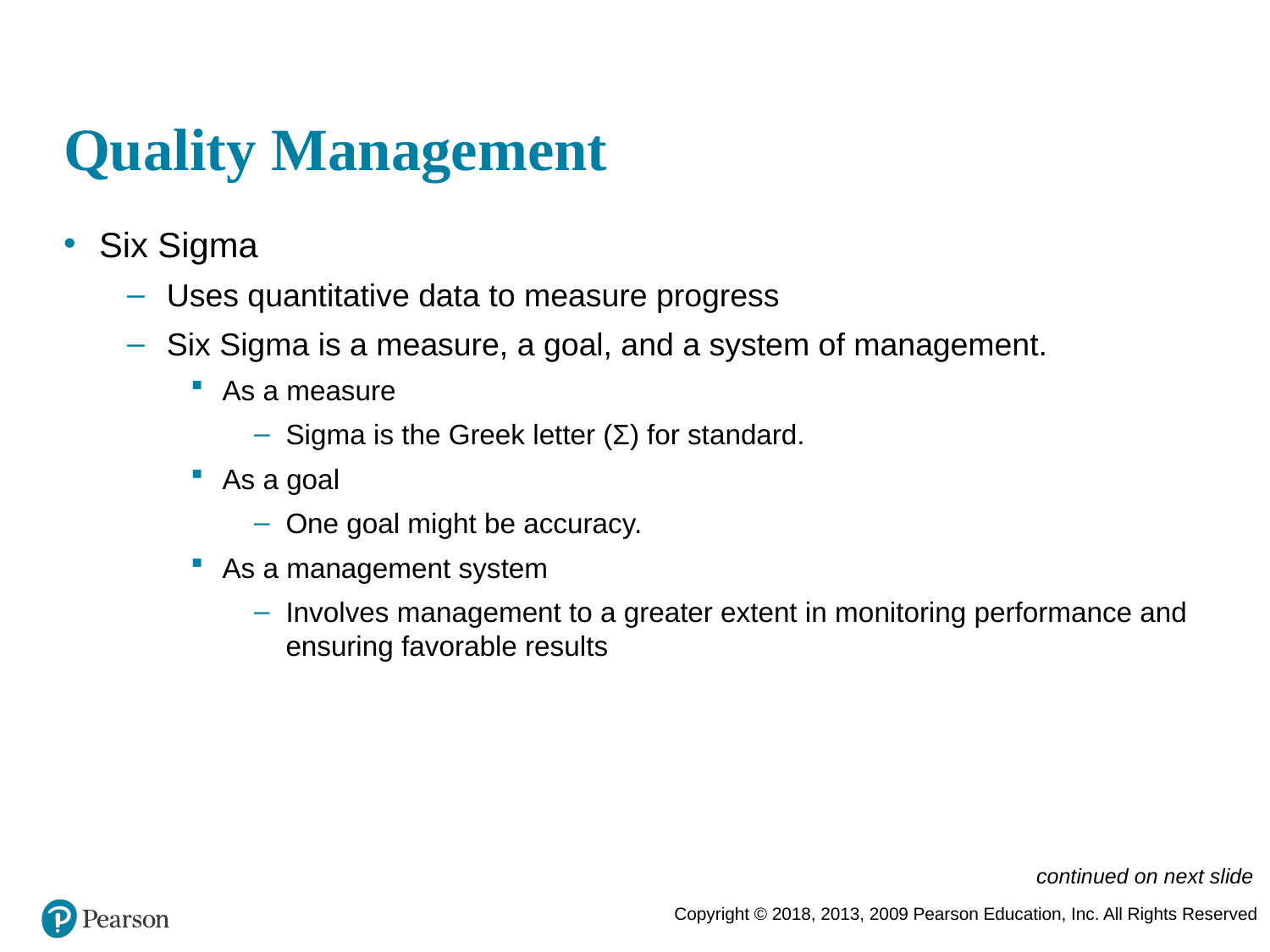

# Quality Management
Six Sigma
Uses quantitative data to measure progress
Six Sigma is a measure, a goal, and a system of management.
As a measure
Sigma is the Greek letter (Σ) for standard.
As a goal
One goal might be accuracy.
As a management system
Involves management to a greater extent in monitoring performance and ensuring favorable results
continued on next slide